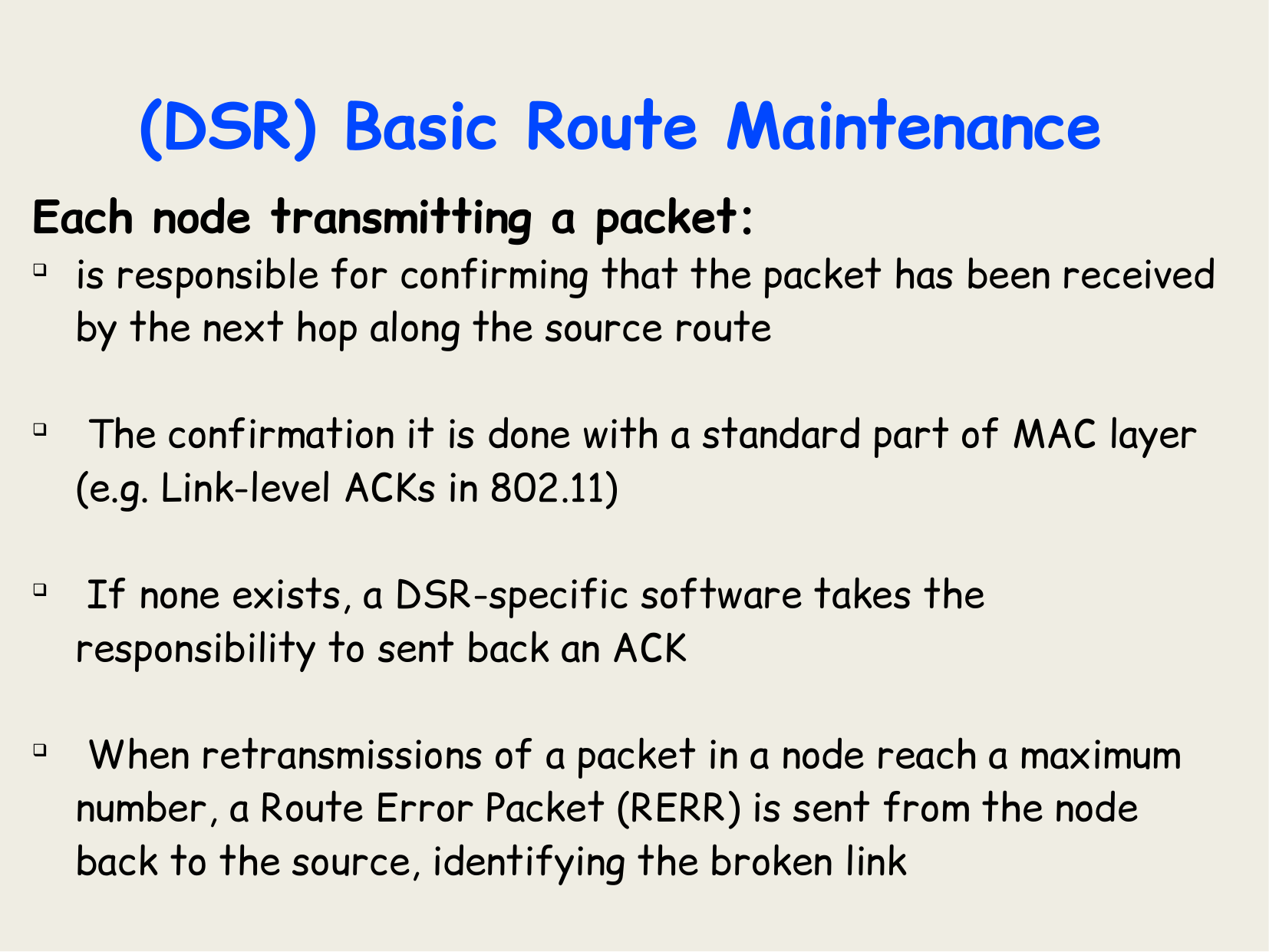

# (DSR) Basic Route Maintenance
Each node transmitting a packet:
is responsible for confirming that the packet has been received by the next hop along the source route

 The confirmation it is done with a standard part of MAC layer (e.g. Link-level ACKs in 802.11)

 If none exists, a DSR-specific software takes the responsibility to sent back an ACK

 When retransmissions of a packet in a node reach a maximum number, a Route Error Packet (RERR) is sent from the node back to the source, identifying the broken link